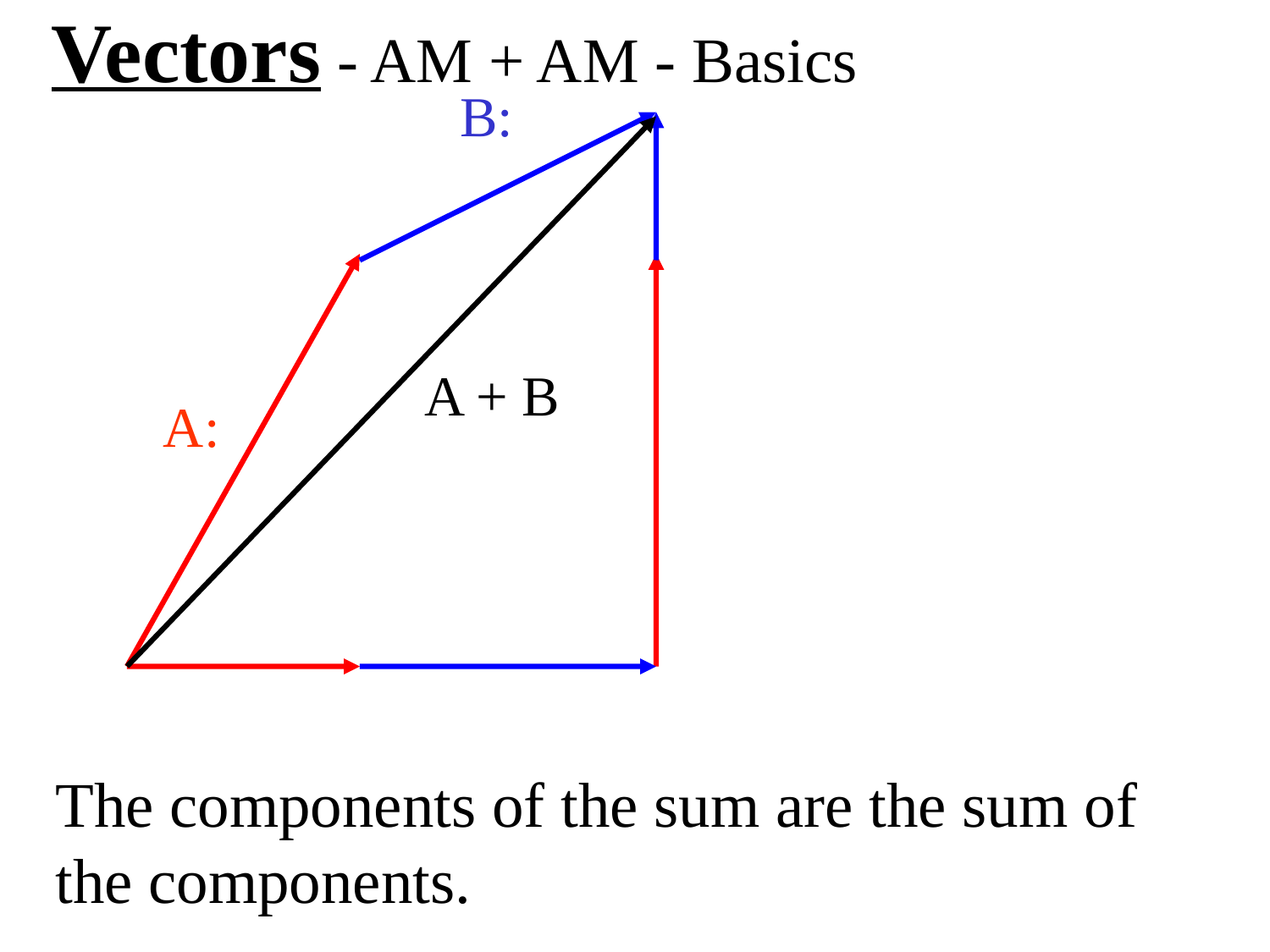

Vectors - AM + AM - Basics
B:

A + B

A:

The components of the sum are the sum of
the components.